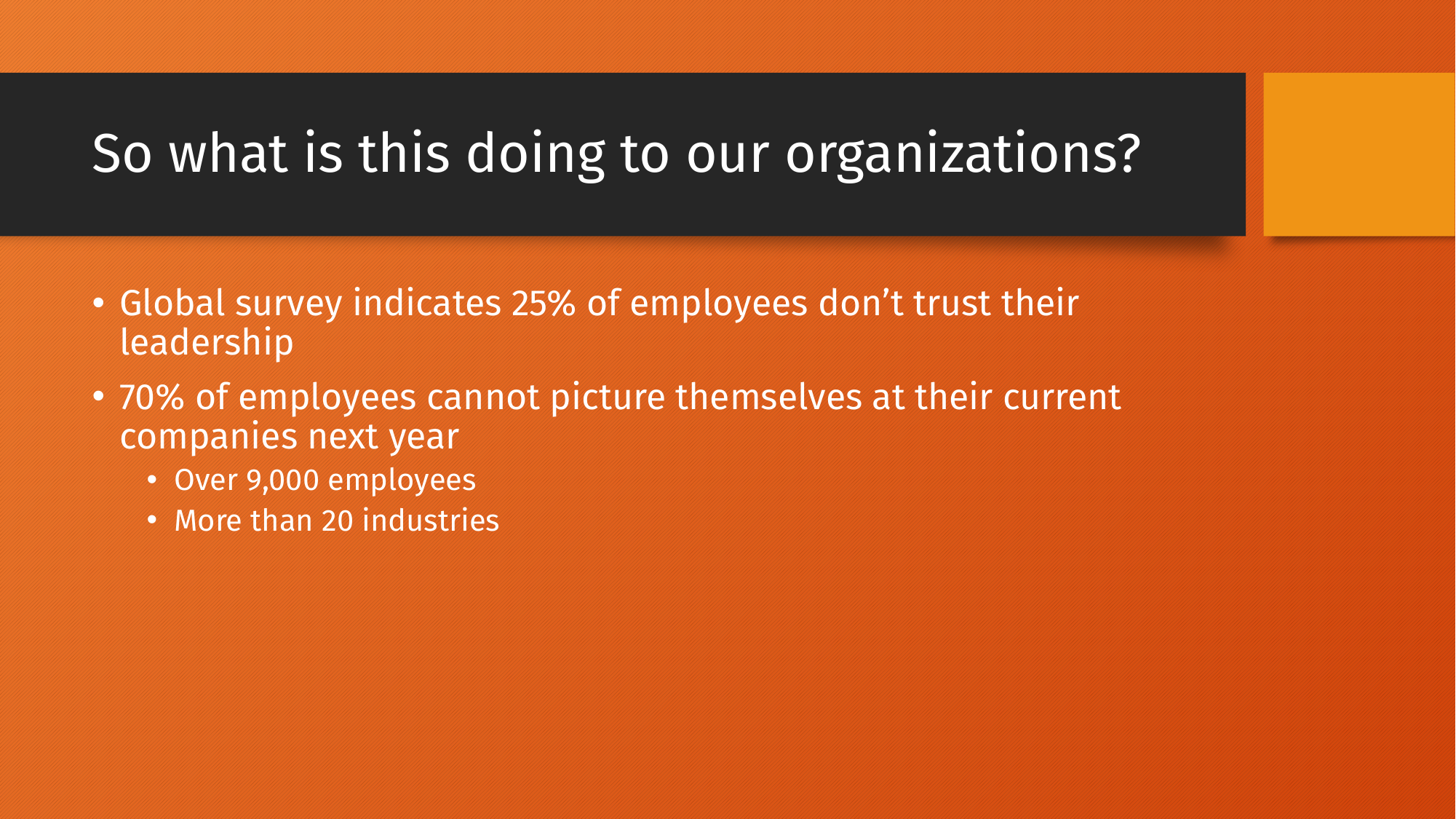

# So what is this doing to our organizations?
Global survey indicates 25% of employees don’t trust their leadership
70% of employees cannot picture themselves at their current companies next year
Over 9,000 employees
More than 20 industries